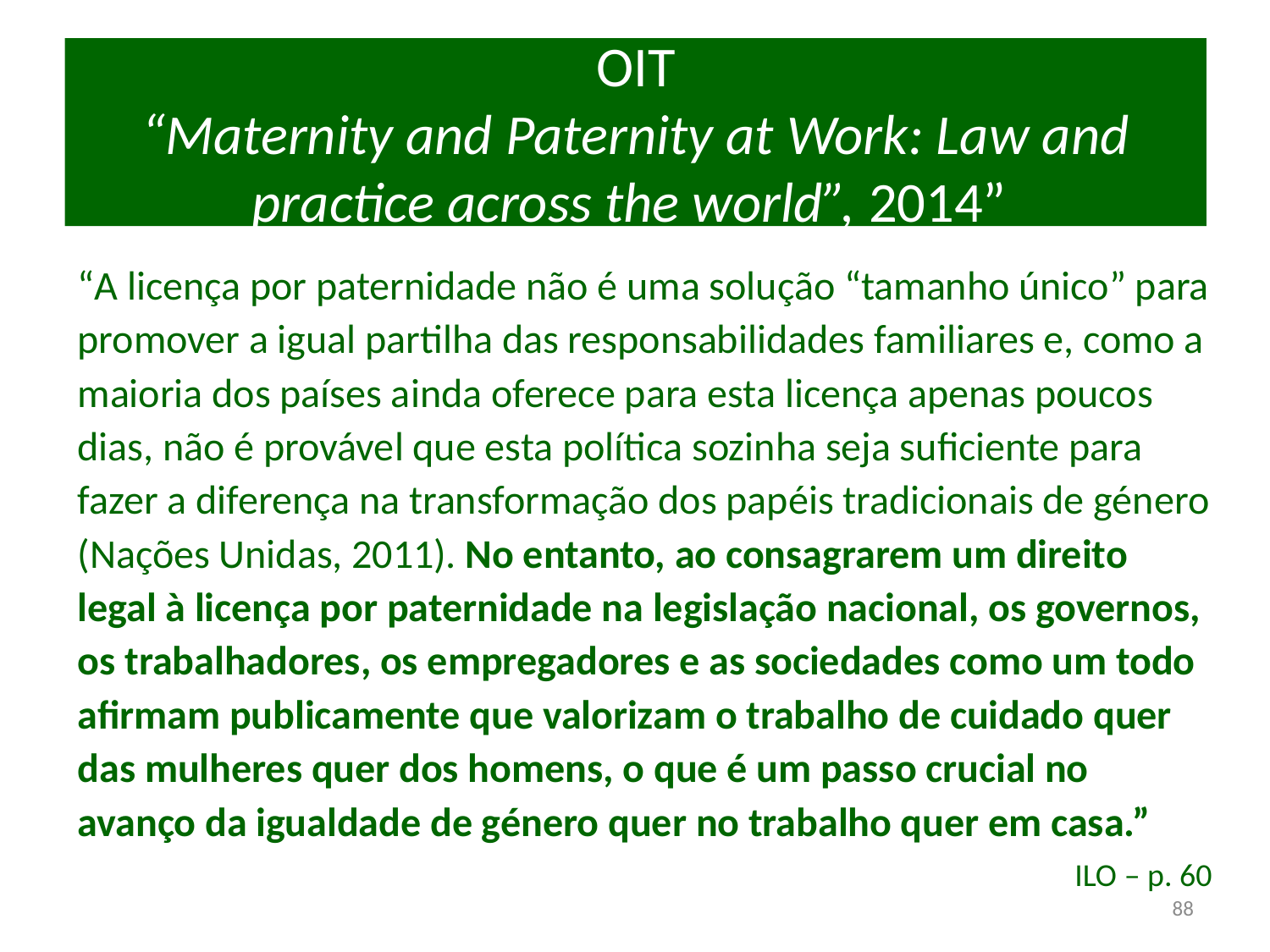

# OIT “Maternity and Paternity at Work: Law and practice across the world”, 2014”
“A licença por paternidade não é uma solução “tamanho único” para promover a igual partilha das responsabilidades familiares e, como a maioria dos países ainda oferece para esta licença apenas poucos dias, não é provável que esta política sozinha seja suficiente para fazer a diferença na transformação dos papéis tradicionais de género (Nações Unidas, 2011). No entanto, ao consagrarem um direito legal à licença por paternidade na legislação nacional, os governos, os trabalhadores, os empregadores e as sociedades como um todo afirmam publicamente que valorizam o trabalho de cuidado quer das mulheres quer dos homens, o que é um passo crucial no avanço da igualdade de género quer no trabalho quer em casa.”
ILO – p. 60
88